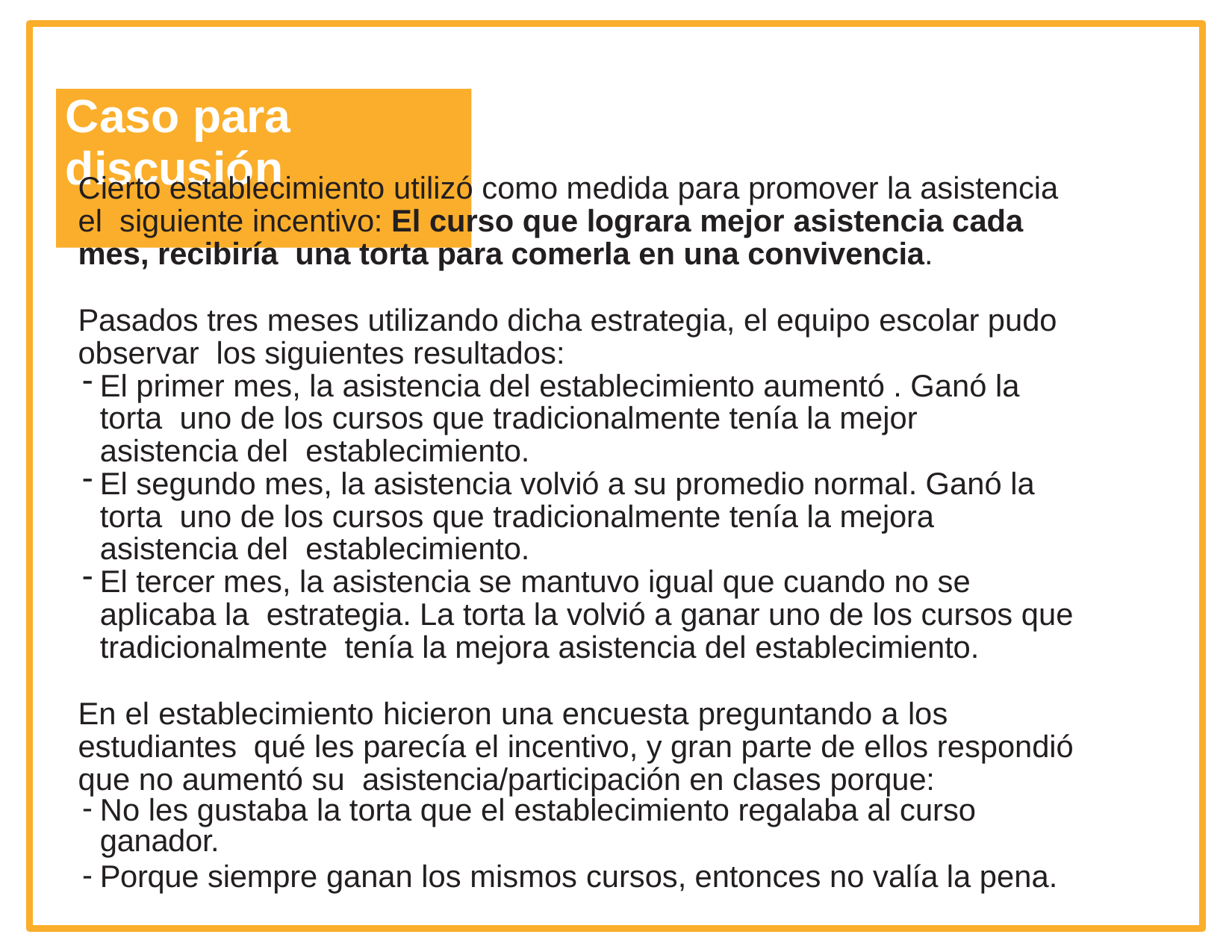

# Caso para discusión
Cierto establecimiento utilizó como medida para promover la asistencia el  siguiente incentivo: El curso que lograra mejor asistencia cada mes, recibiría  una torta para comerla en una convivencia.

Pasados tres meses utilizando dicha estrategia, el equipo escolar pudo observar  los siguientes resultados:
El primer mes, la asistencia del establecimiento aumentó . Ganó la torta  uno de los cursos que tradicionalmente tenía la mejor asistencia del  establecimiento.
El segundo mes, la asistencia volvió a su promedio normal. Ganó la torta  uno de los cursos que tradicionalmente tenía la mejora asistencia del  establecimiento.
El tercer mes, la asistencia se mantuvo igual que cuando no se aplicaba la  estrategia. La torta la volvió a ganar uno de los cursos que tradicionalmente  tenía la mejora asistencia del establecimiento.

En el establecimiento hicieron una encuesta preguntando a los estudiantes  qué les parecía el incentivo, y gran parte de ellos respondió que no aumentó su  asistencia/participación en clases porque:
No les gustaba la torta que el establecimiento regalaba al curso ganador.
Porque siempre ganan los mismos cursos, entonces no valía la pena.